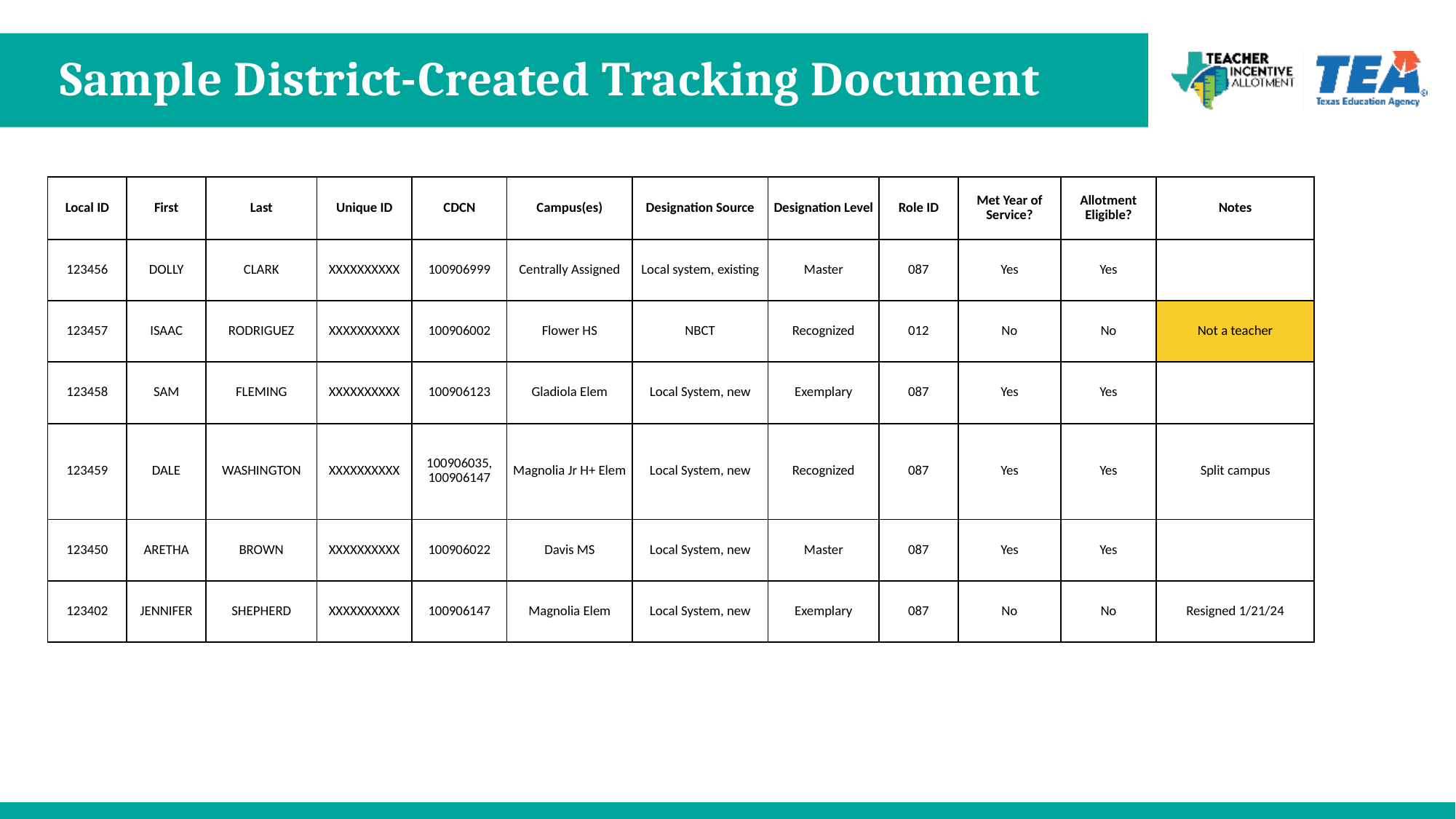

# Sample District-Created Tracking Document
| Local ID | First | Last | Unique ID | CDCN | Campus(es) | Designation Source | Designation Level | Role ID | Met Year of Service? | Allotment Eligible? | Notes |
| --- | --- | --- | --- | --- | --- | --- | --- | --- | --- | --- | --- |
| 123456 | DOLLY | CLARK | XXXXXXXXXX | 100906999 | Centrally Assigned | Local system, existing | Master | 087 | Yes | Yes |  |
| 123457 | ISAAC | RODRIGUEZ | XXXXXXXXXX | 100906002 | Flower HS | NBCT | Recognized | 012 | No | No | Not a teacher |
| 123458 | SAM | FLEMING | XXXXXXXXXX | 100906123 | Gladiola Elem | Local System, new | Exemplary | 087 | Yes | Yes |  |
| 123459 | DALE | WASHINGTON | XXXXXXXXXX | 100906035, 100906147 | Magnolia Jr H+ Elem | Local System, new | Recognized | 087 | Yes | Yes | Split campus |
| 123450 | ARETHA | BROWN | XXXXXXXXXX | 100906022 | Davis MS | Local System, new | Master | 087 | Yes | Yes |  |
| 123402 | JENNIFER | SHEPHERD | XXXXXXXXXX | 100906147 | Magnolia Elem | Local System, new | Exemplary | 087 | No | No | Resigned 1/21/24 |